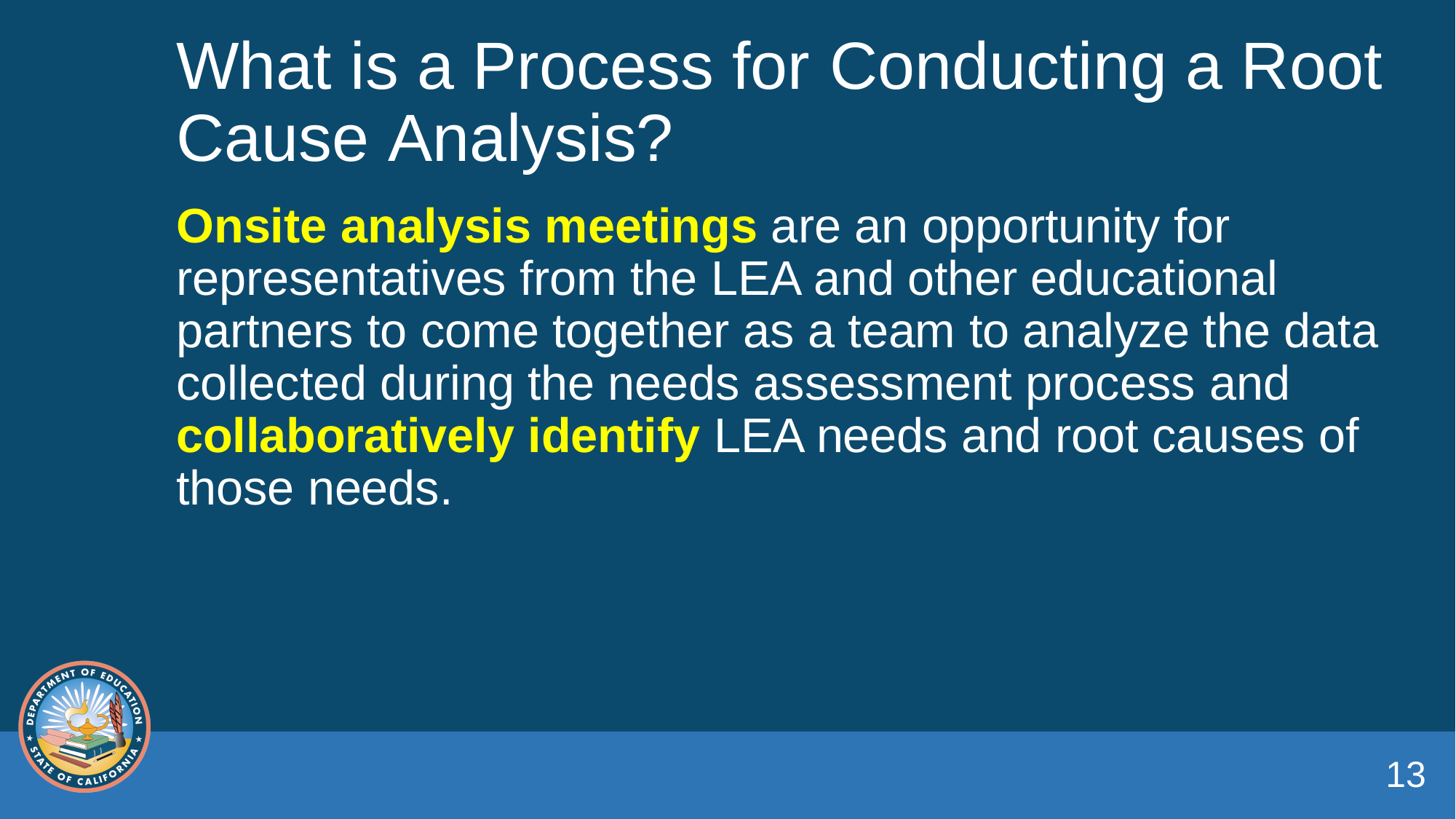

# What is a Process for Conducting a Root Cause Analysis?
Onsite analysis meetings are an opportunity for  representatives from the LEA and other educational partners to come together as a team to analyze the data collected during the needs assessment process and collaboratively identify LEA needs and root causes of those needs.

13